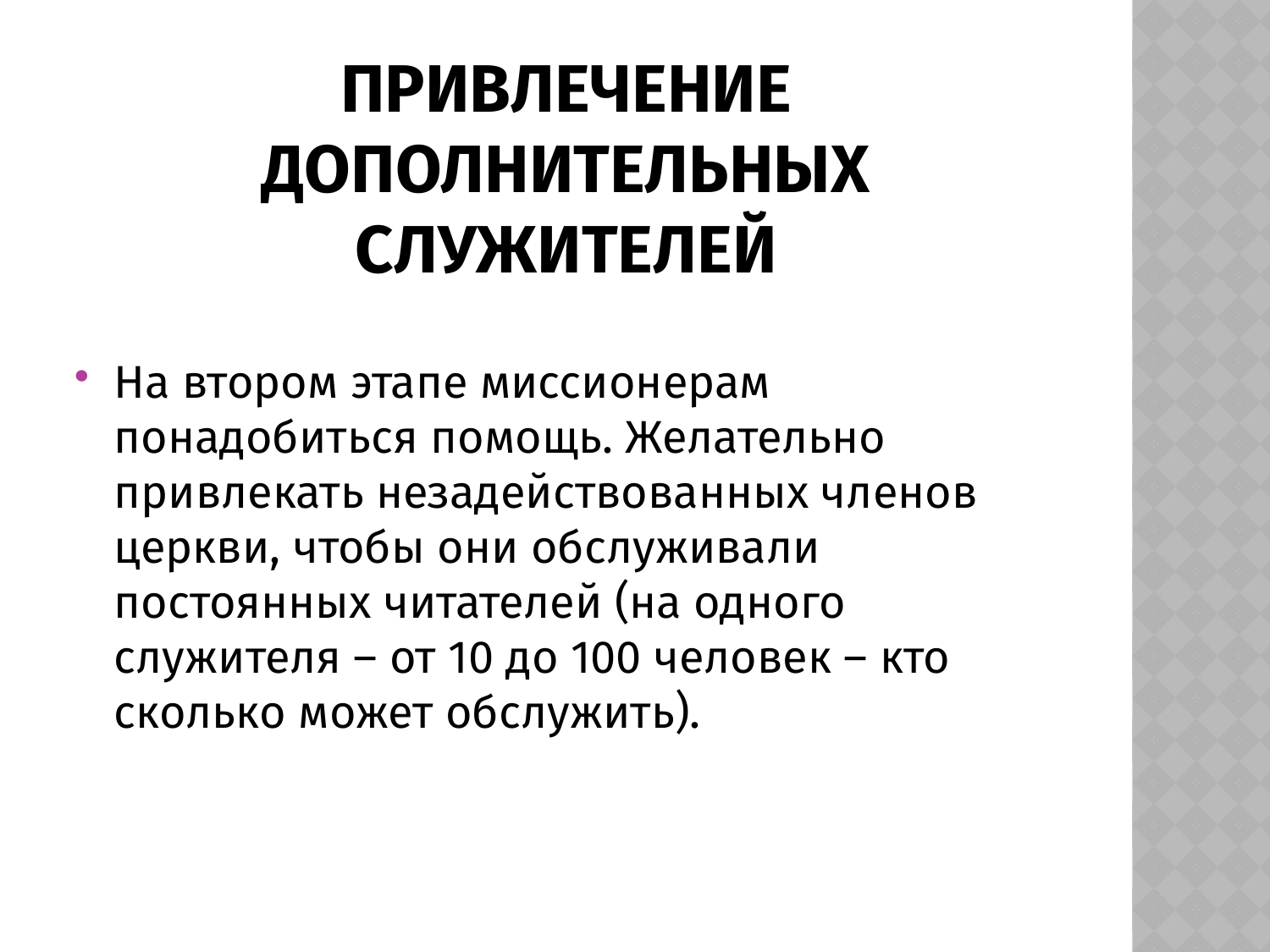

# Привлечение дополнительных служителей
На втором этапе миссионерам понадобиться помощь. Желательно привлекать незадействованных членов церкви, чтобы они обслуживали постоянных читателей (на одного служителя – от 10 до 100 человек – кто сколько может обслужить).